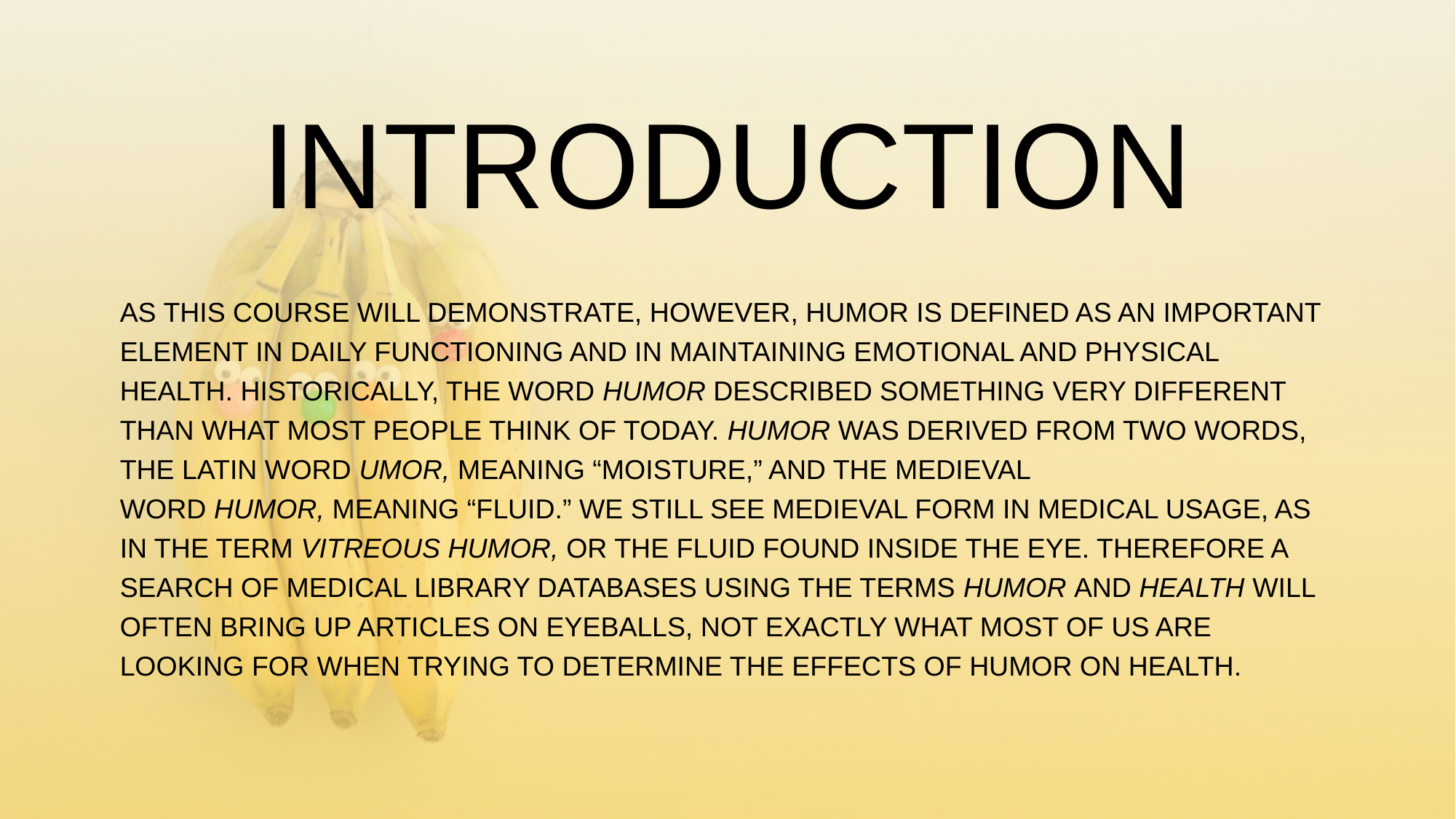

# INTRODUCTION
AS THIS COURSE WILL DEMONSTRATE, HOWEVER, HUMOR IS DEFINED AS AN IMPORTANT ELEMENT IN DAILY FUNCTIONING AND IN MAINTAINING EMOTIONAL AND PHYSICAL HEALTH. HISTORICALLY, THE WORD HUMOR DESCRIBED SOMETHING VERY DIFFERENT THAN WHAT MOST PEOPLE THINK OF TODAY. HUMOR WAS DERIVED FROM TWO WORDS, THE LATIN WORD UMOR, MEANING “MOISTURE,” AND THE MEDIEVAL WORD HUMOR, MEANING “FLUID.” WE STILL SEE MEDIEVAL FORM IN MEDICAL USAGE, AS IN THE TERM VITREOUS HUMOR, OR THE FLUID FOUND INSIDE THE EYE. THEREFORE A SEARCH OF MEDICAL LIBRARY DATABASES USING THE TERMS HUMOR AND HEALTH WILL OFTEN BRING UP ARTICLES ON EYEBALLS, NOT EXACTLY WHAT MOST OF US ARE LOOKING FOR WHEN TRYING TO DETERMINE THE EFFECTS OF HUMOR ON HEALTH.